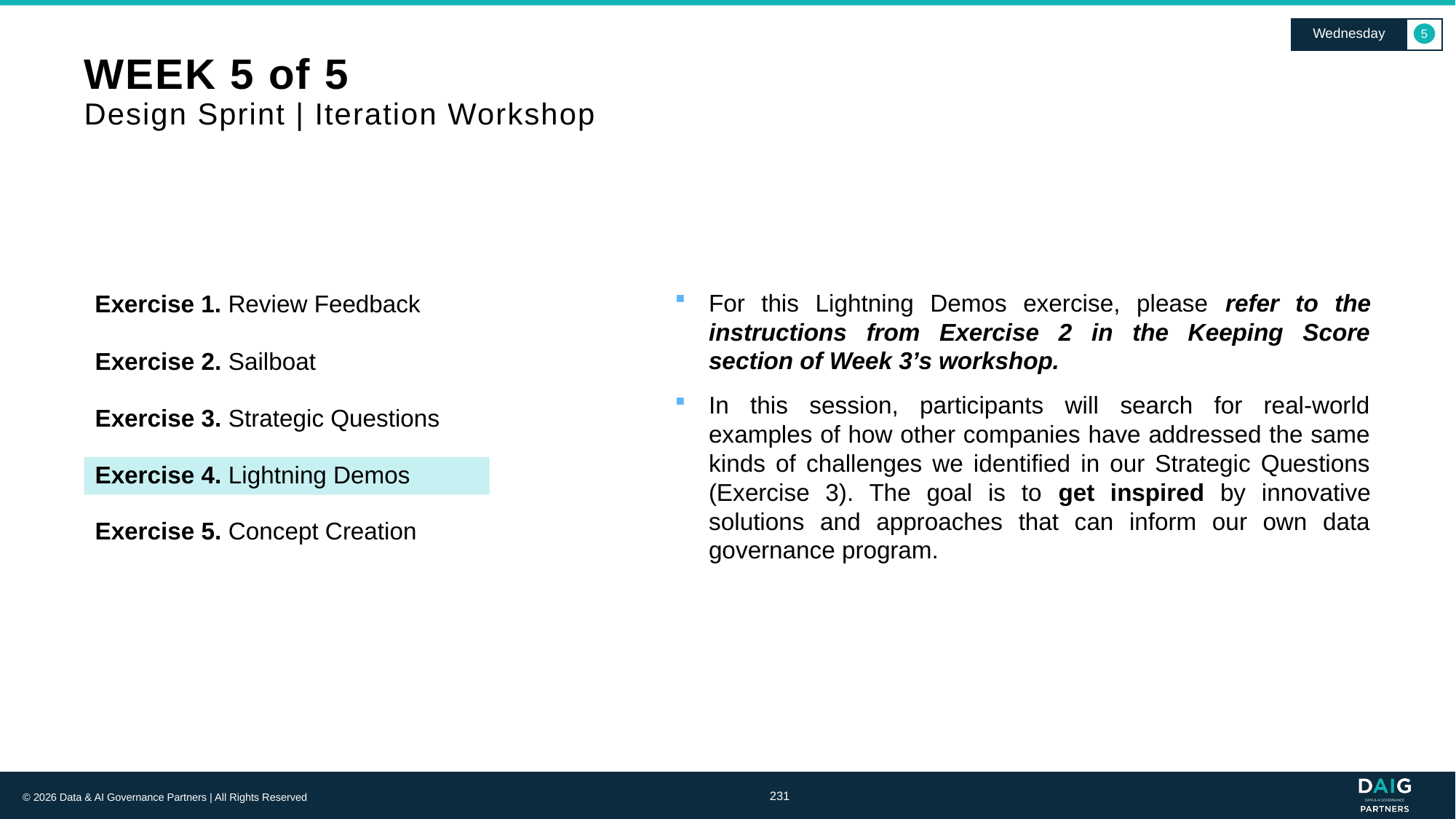

Wednesday

5
# WEEK 5 of 5 Design Sprint | Iteration Workshop
Exercise 1. Review Feedback
For this Lightning Demos exercise, please refer to the instructions from Exercise 2 in the Keeping Score section of Week 3’s workshop.
In this session, participants will search for real-world examples of how other companies have addressed the same kinds of challenges we identified in our Strategic Questions (Exercise 3). The goal is to get inspired by innovative solutions and approaches that can inform our own data governance program.
Exercise 2. Sailboat
Exercise 3. Strategic Questions
Exercise 4. Lightning Demos
Exercise 5. Concept Creation
231
© 2026 Data & AI Governance Partners | All Rights Reserved